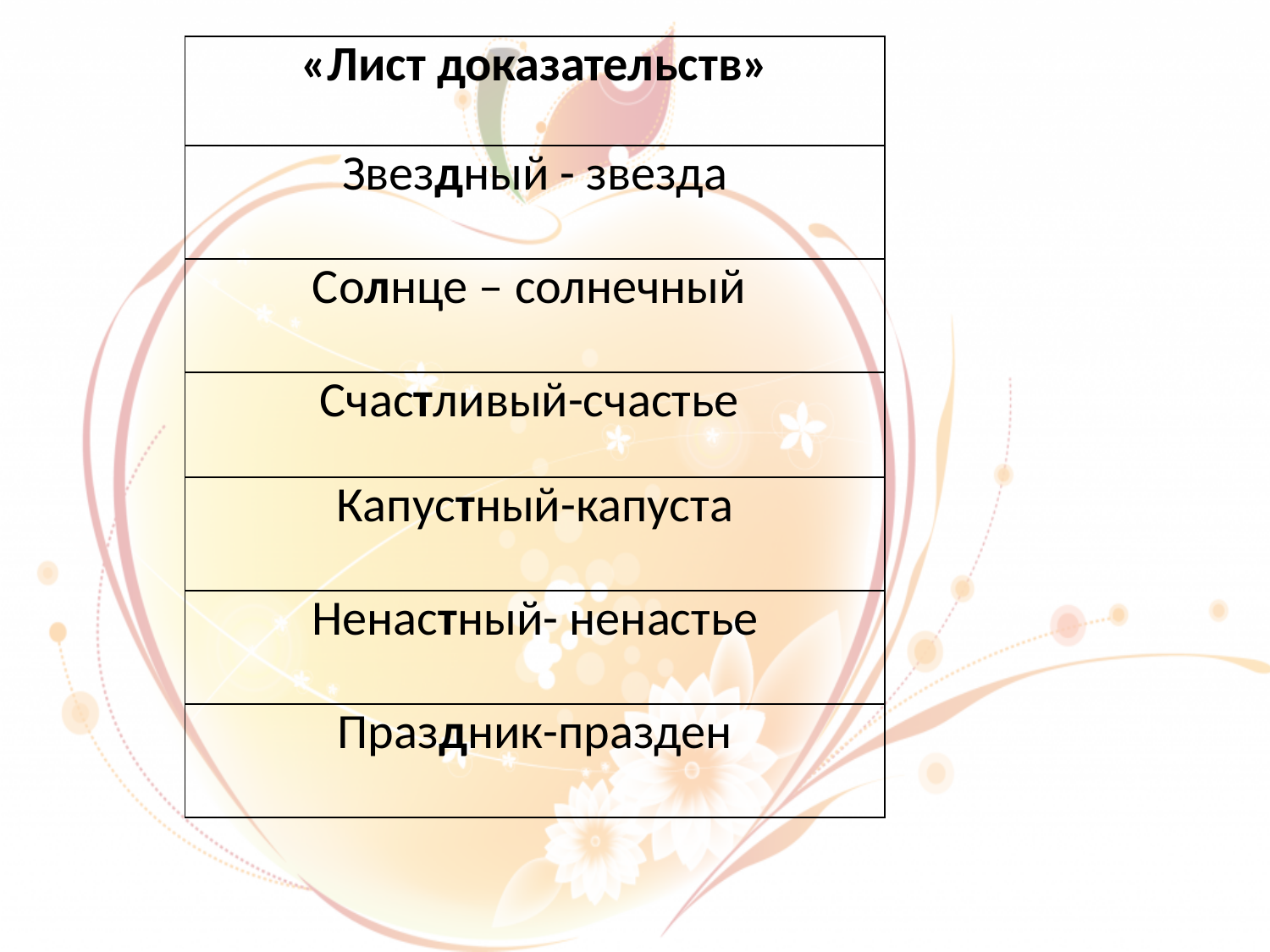

| «Лист доказательств» |
| --- |
| Звездный - звезда |
| Солнце – солнечный |
| Счастливый-счастье |
| Капустный-капуста |
| Ненастный- ненастье |
| Праздник-празден |